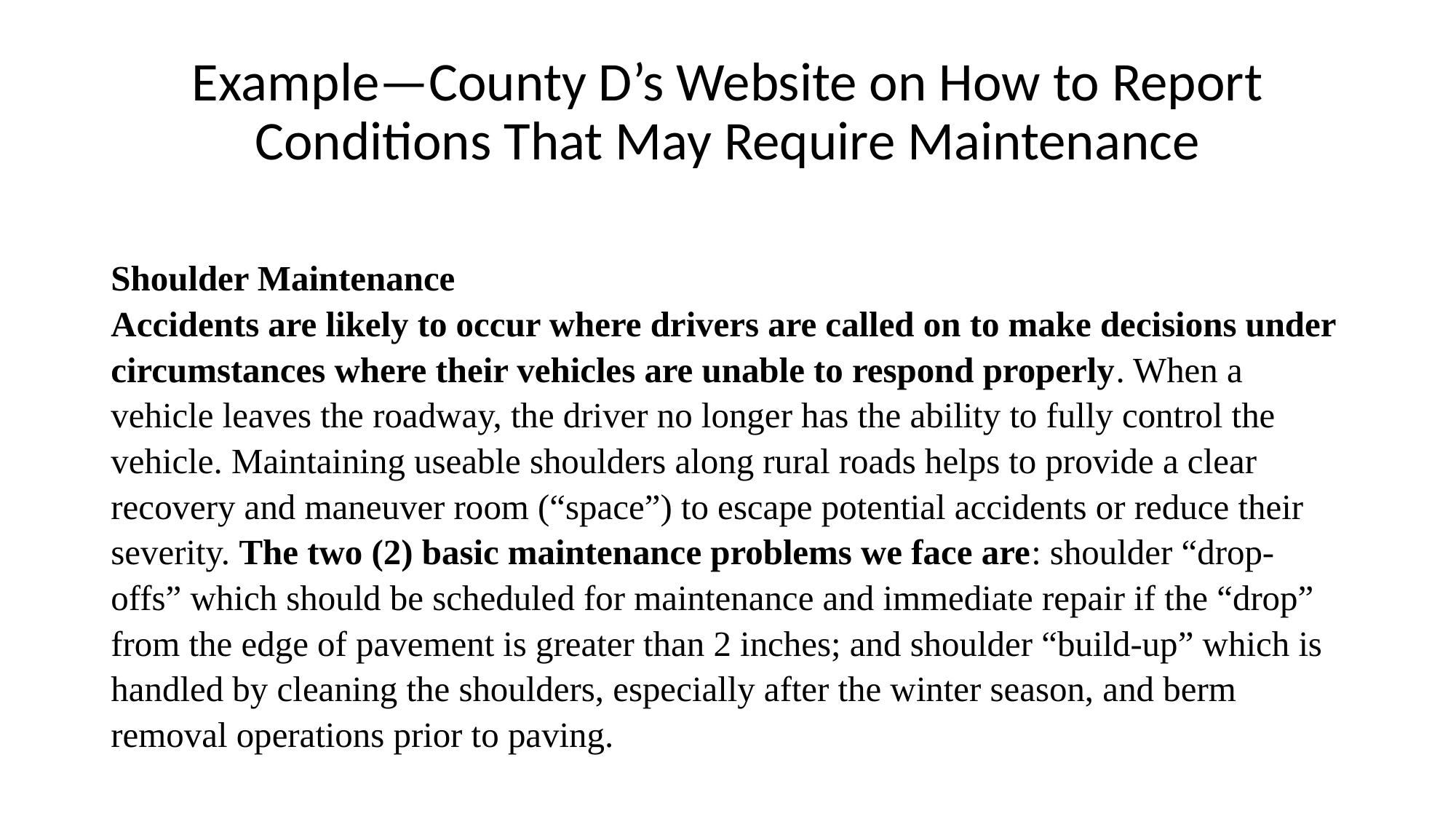

# Example—County D’s Website on How to Report Conditions That May Require Maintenance
Shoulder Maintenance
Accidents are likely to occur where drivers are called on to make decisions under circumstances where their vehicles are unable to respond properly. When a vehicle leaves the roadway, the driver no longer has the ability to fully control the vehicle. Maintaining useable shoulders along rural roads helps to provide a clear recovery and maneuver room (“space”) to escape potential accidents or reduce their severity. The two (2) basic maintenance problems we face are: shoulder “drop-offs” which should be scheduled for maintenance and immediate repair if the “drop” from the edge of pavement is greater than 2 inches; and shoulder “build-up” which is handled by cleaning the shoulders, especially after the winter season, and berm removal operations prior to paving.